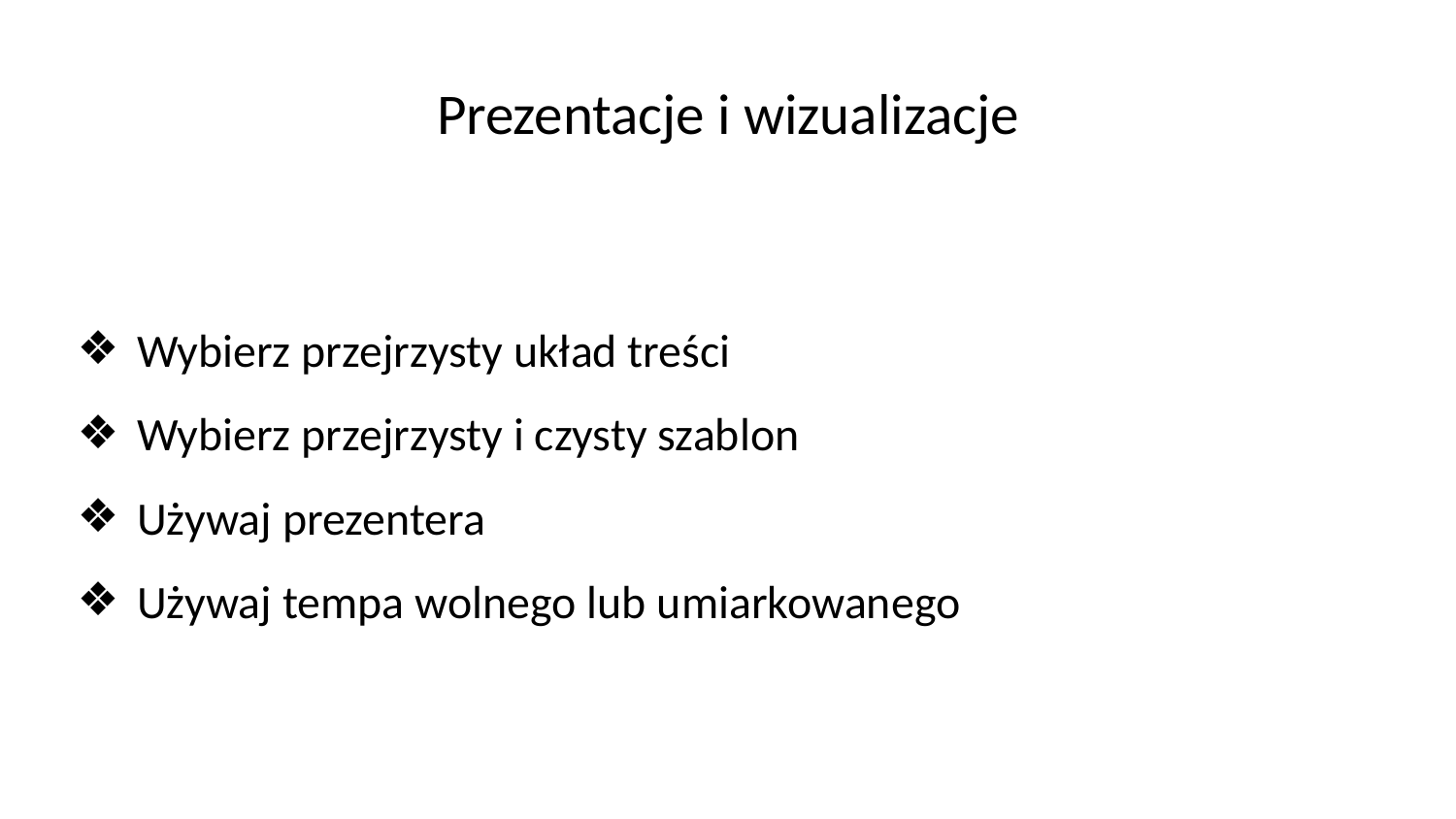

# Prezentacje i wizualizacje
Wybierz przejrzysty układ treści
Wybierz przejrzysty i czysty szablon
Używaj prezentera
Używaj tempa wolnego lub umiarkowanego